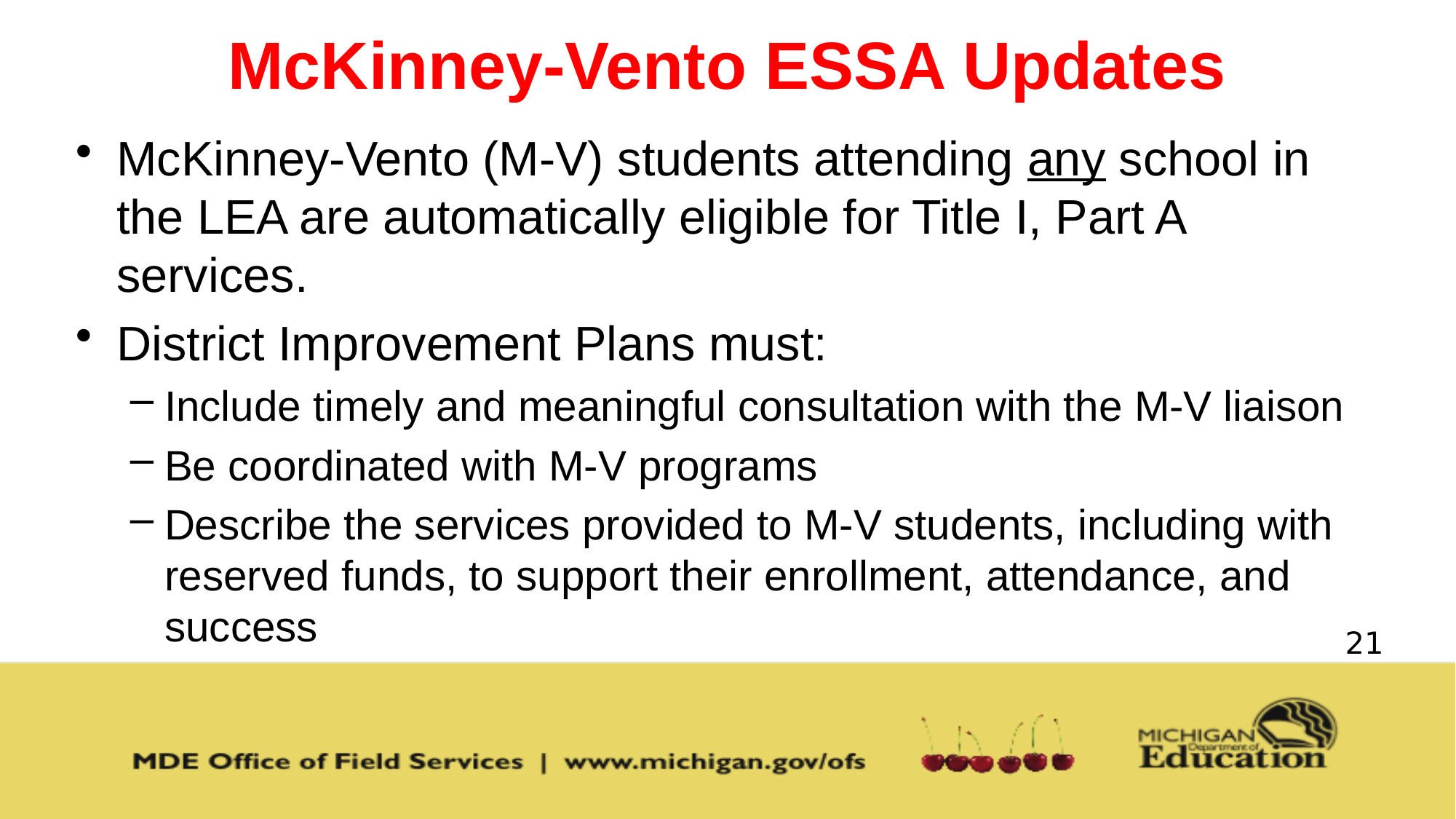

# McKinney-Vento ESSA Updates
McKinney-Vento (M-V) students attending any school in the LEA are automatically eligible for Title I, Part A services.
District Improvement Plans must:
Include timely and meaningful consultation with the M-V liaison
Be coordinated with M-V programs
Describe the services provided to M-V students, including with reserved funds, to support their enrollment, attendance, and success